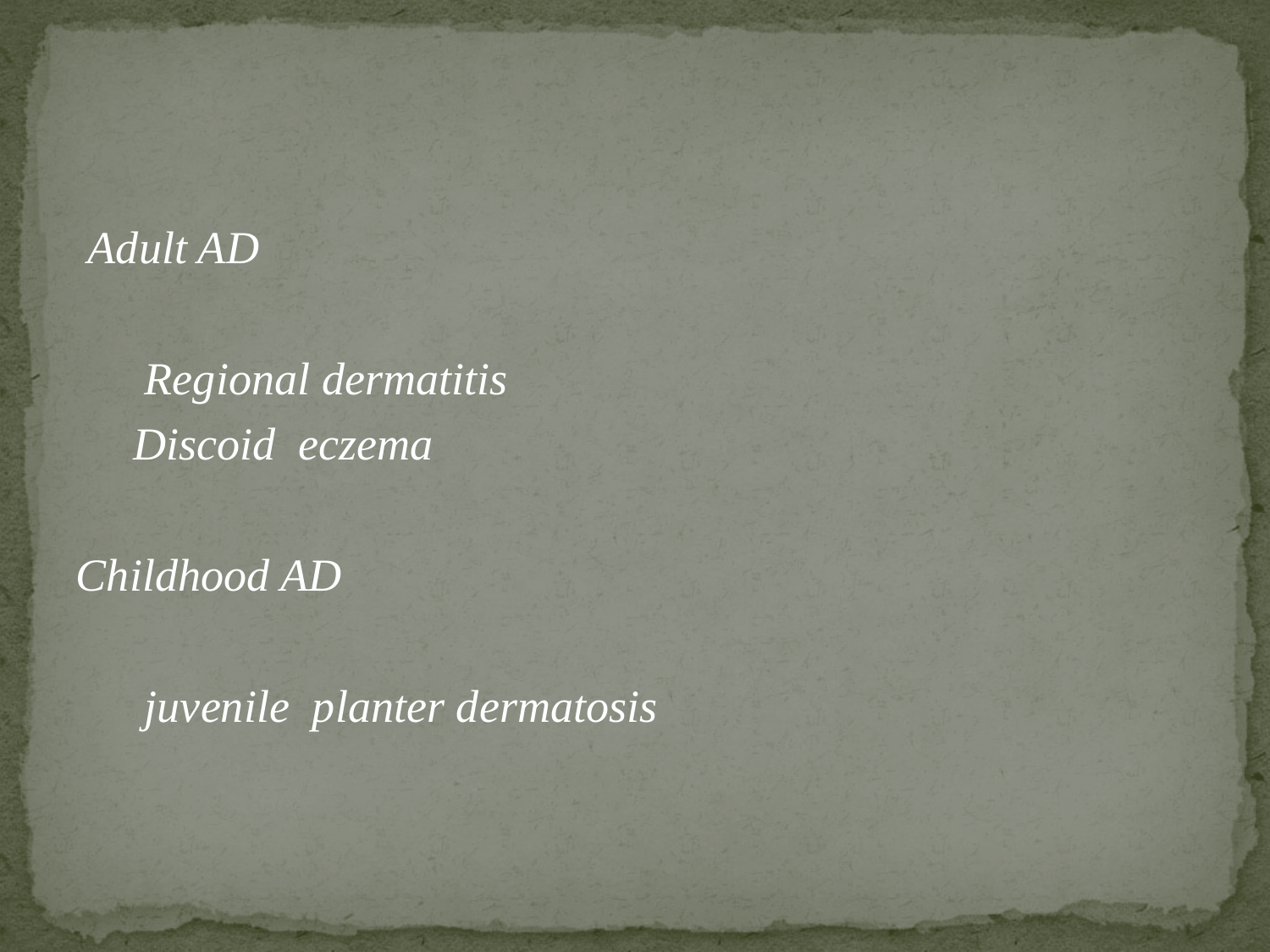

#
 Adult AD

      Regional dermatitis
     Discoid  eczema

Childhood AD

      juvenile  planter dermatosis